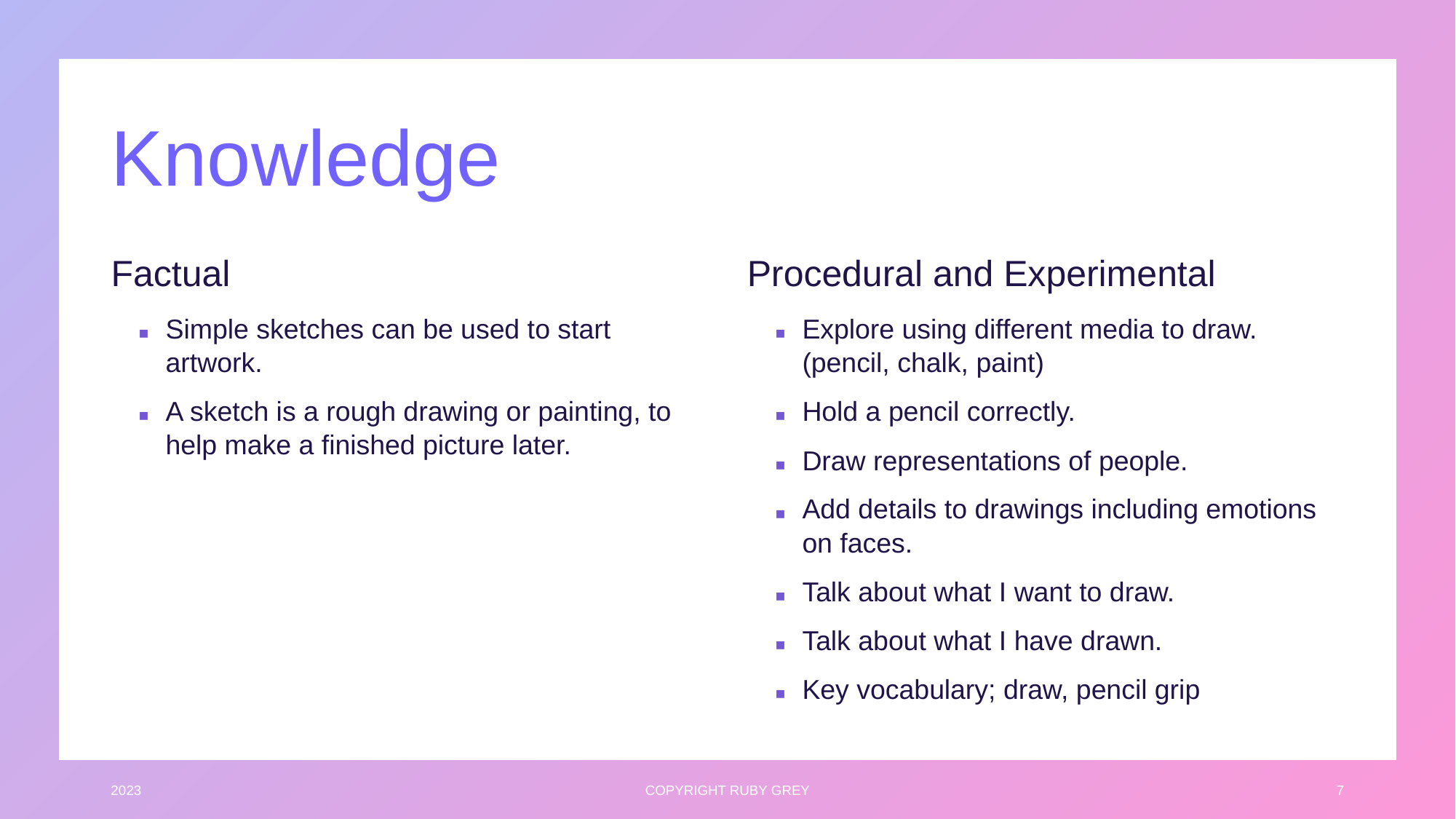

# Knowledge
Factual
Procedural and Experimental
Simple sketches can be used to start artwork.
A sketch is a rough drawing or painting, to help make a finished picture later.
Explore using different media to draw. (pencil, chalk, paint)
Hold a pencil correctly.
Draw representations of people.
Add details to drawings including emotions on faces.
Talk about what I want to draw.
Talk about what I have drawn.
Key vocabulary; draw, pencil grip

2023
COPYRIGHT RUBY GREY
7